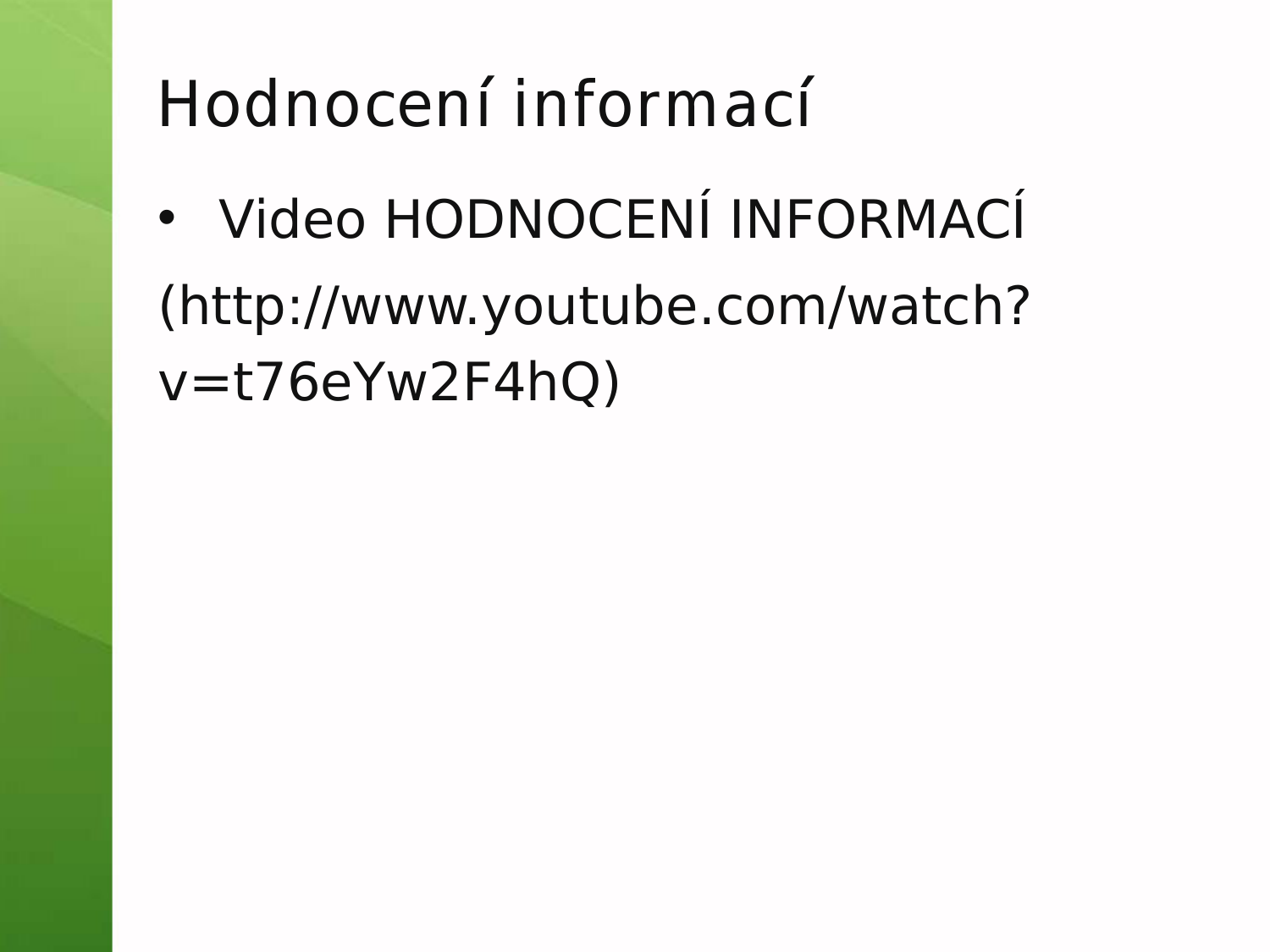

# Hodnocení informací
Video HODNOCENÍ INFORMACÍ
(http://www.youtube.com/watch?v=t76eYw2F4hQ)